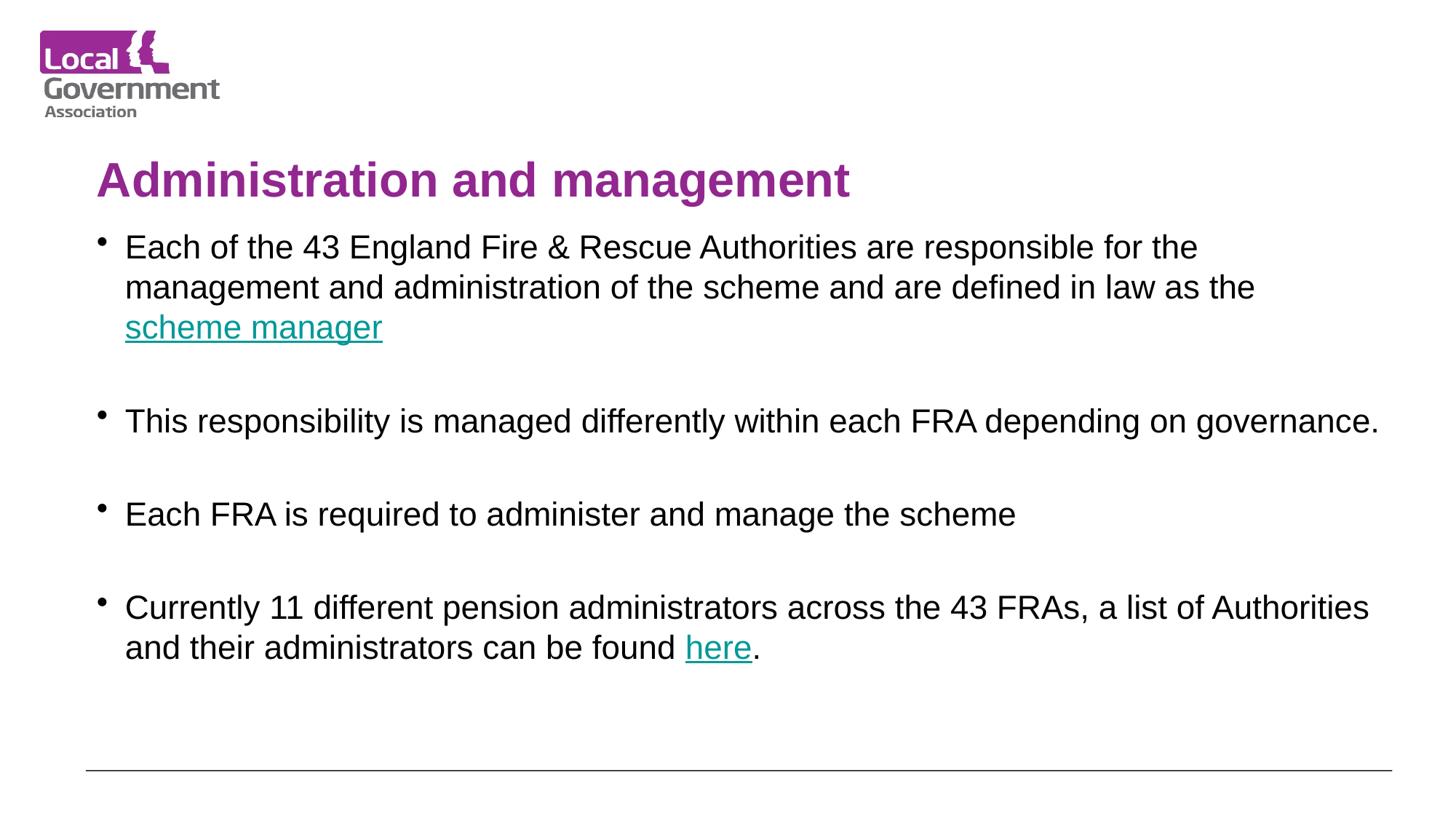

# Administration and management
Each of the 43 England Fire & Rescue Authorities are responsible for the management and administration of the scheme and are defined in law as the scheme manager

This responsibility is managed differently within each FRA depending on governance.

Each FRA is required to administer and manage the scheme

Currently 11 different pension administrators across the 43 FRAs, a list of Authorities and their administrators can be found here.